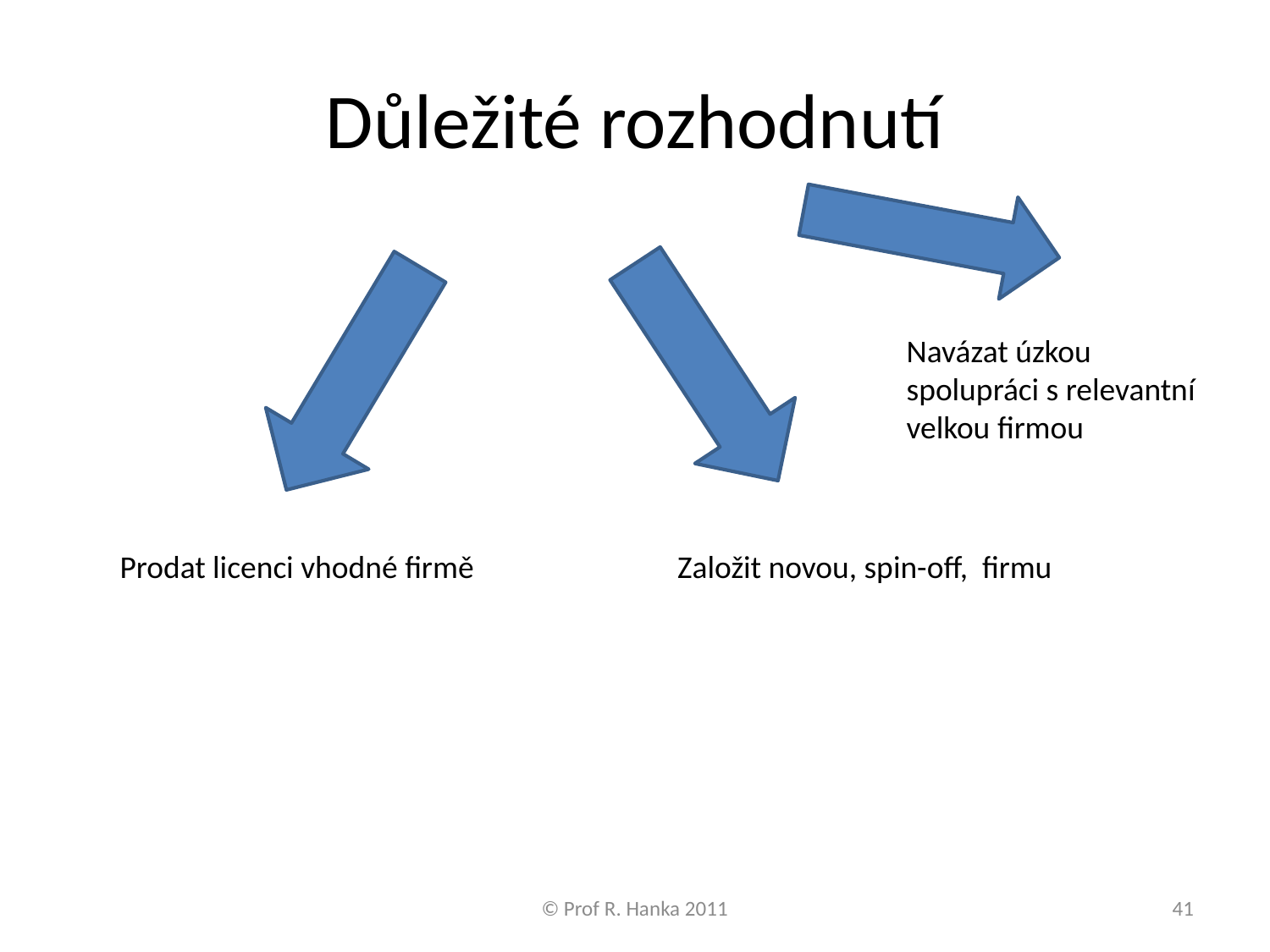

# Důležité rozhodnutí

Navázat úzkou spolupráci s relevantní velkou firmou

Prodat licenci vhodné firmě
Založit novou, spin-off,  firmu

Výhody:
Méně práce pro TT oddělení
Okamžitý finanční přínos
Nevýhody:
Omezený lokální dopad
Výhody:
Dopad na místní ekonomiku a trh pracovních sil
Nevýhody:
Více práce pro TT oddělení
Nejistý finanční přínos
© Prof R. Hanka 2011
41